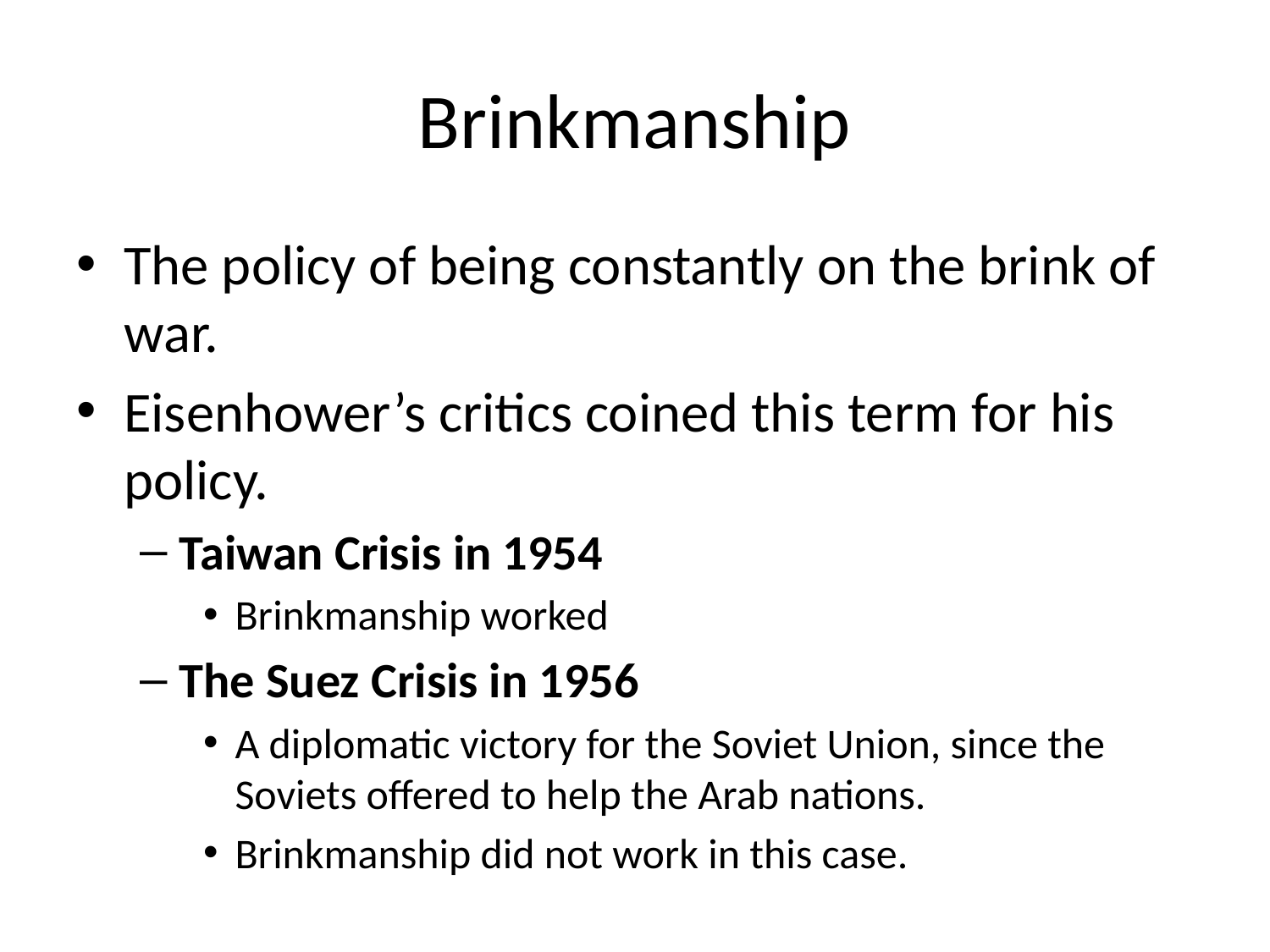

# Brinkmanship
The policy of being constantly on the brink of war.
Eisenhower’s critics coined this term for his policy.
Taiwan Crisis in 1954
Brinkmanship worked
The Suez Crisis in 1956
A diplomatic victory for the Soviet Union, since the Soviets offered to help the Arab nations.
Brinkmanship did not work in this case.